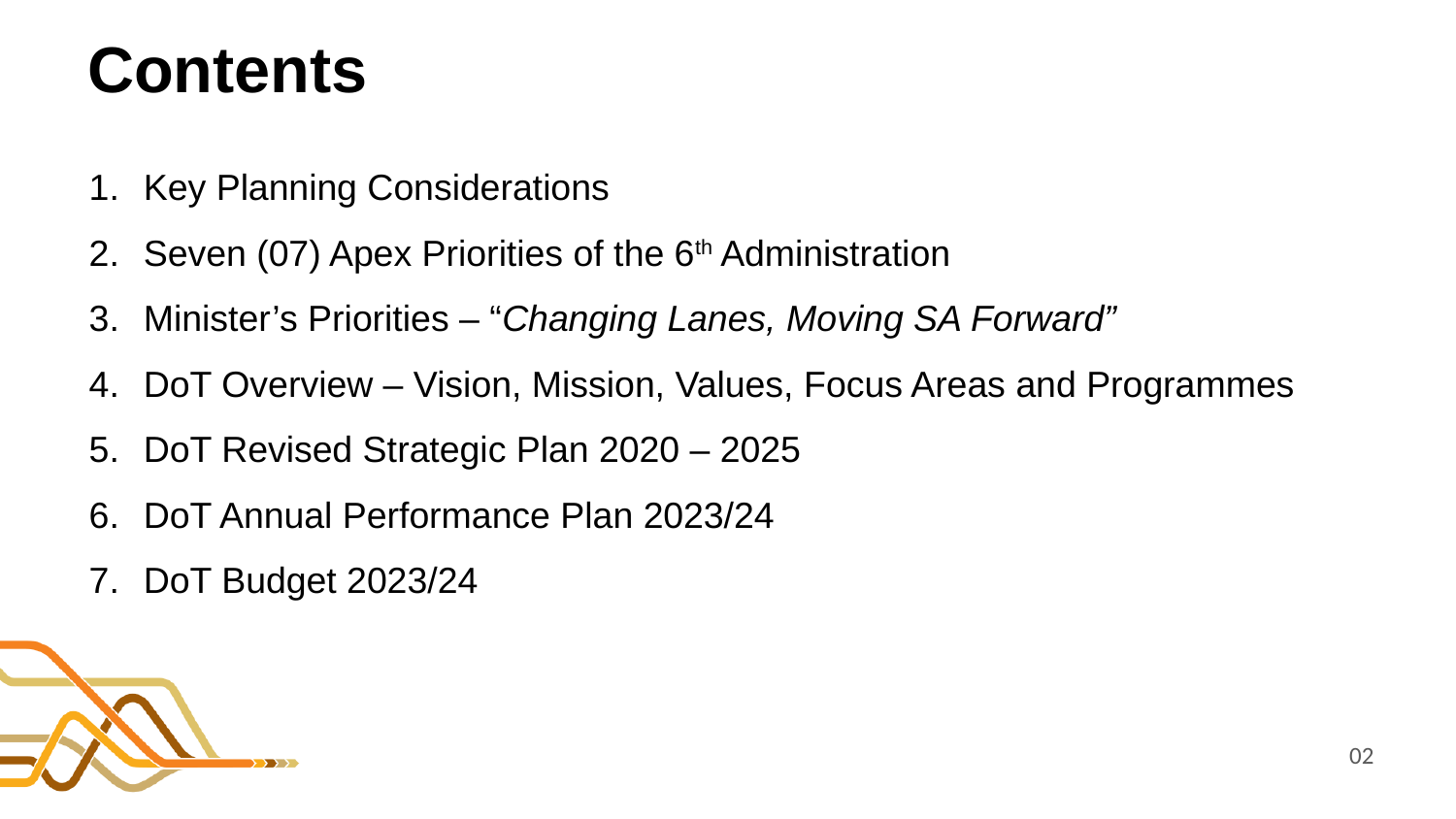

# Contents
Key Planning Considerations
Seven (07) Apex Priorities of the 6th Administration
Minister’s Priorities – “Changing Lanes, Moving SA Forward”
DoT Overview – Vision, Mission, Values, Focus Areas and Programmes
DoT Revised Strategic Plan 2020 – 2025
DoT Annual Performance Plan 2023/24
DoT Budget 2023/24

02